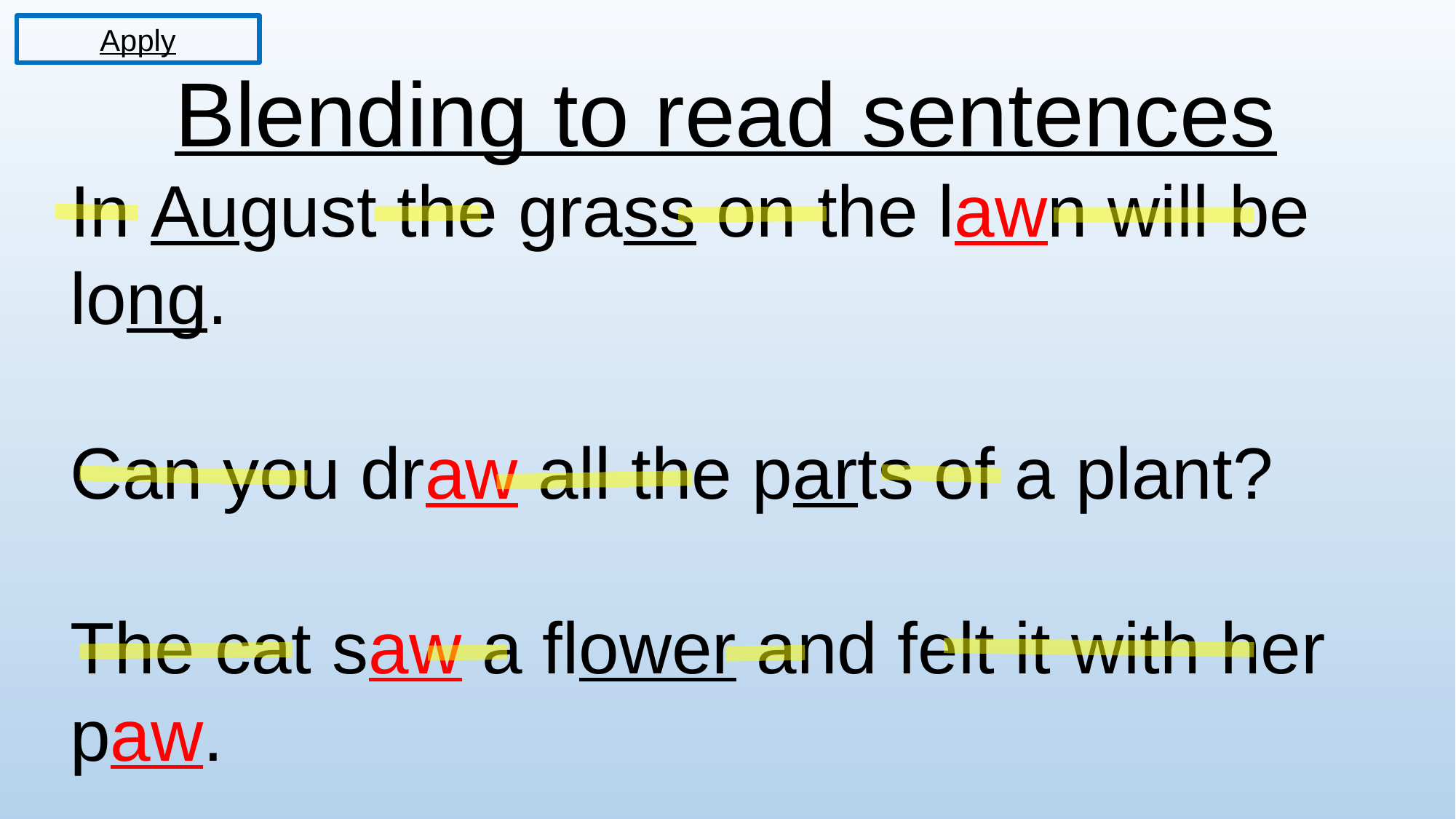

Apply
Blending to read sentences
In August the grass on the lawn will be long.

Can you draw all the parts of a plant?

The cat saw a flower and felt it with her paw.